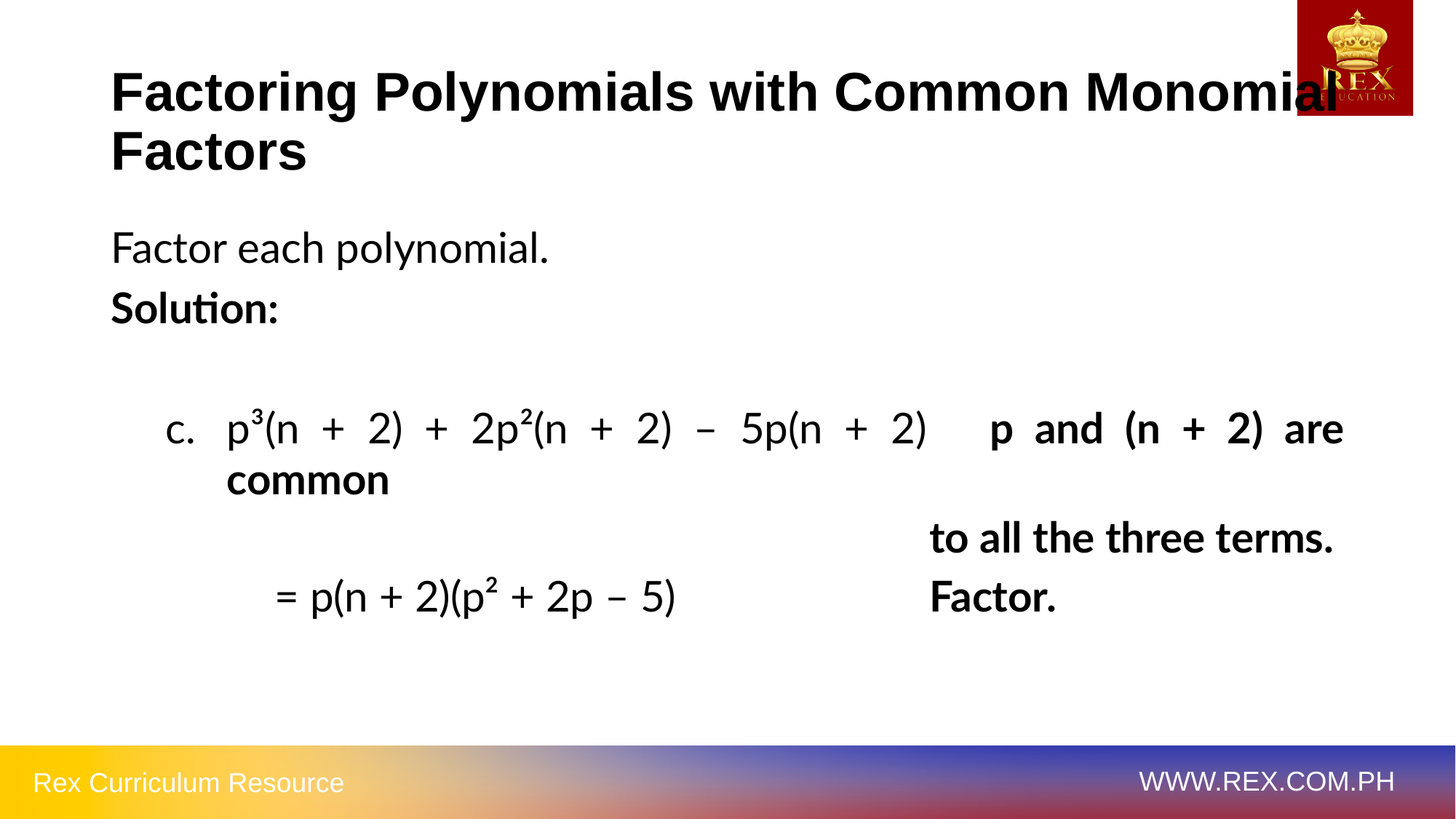

# Factoring Polynomials with Common Monomial Factors
Factor each polynomial.
Solution:

p³(n + 2) + 2p²(n + 2) – 5p(n + 2)	p and (n + 2) are common
							to all the three terms.
	= p(n + 2)(p² + 2p – 5)			Factor.